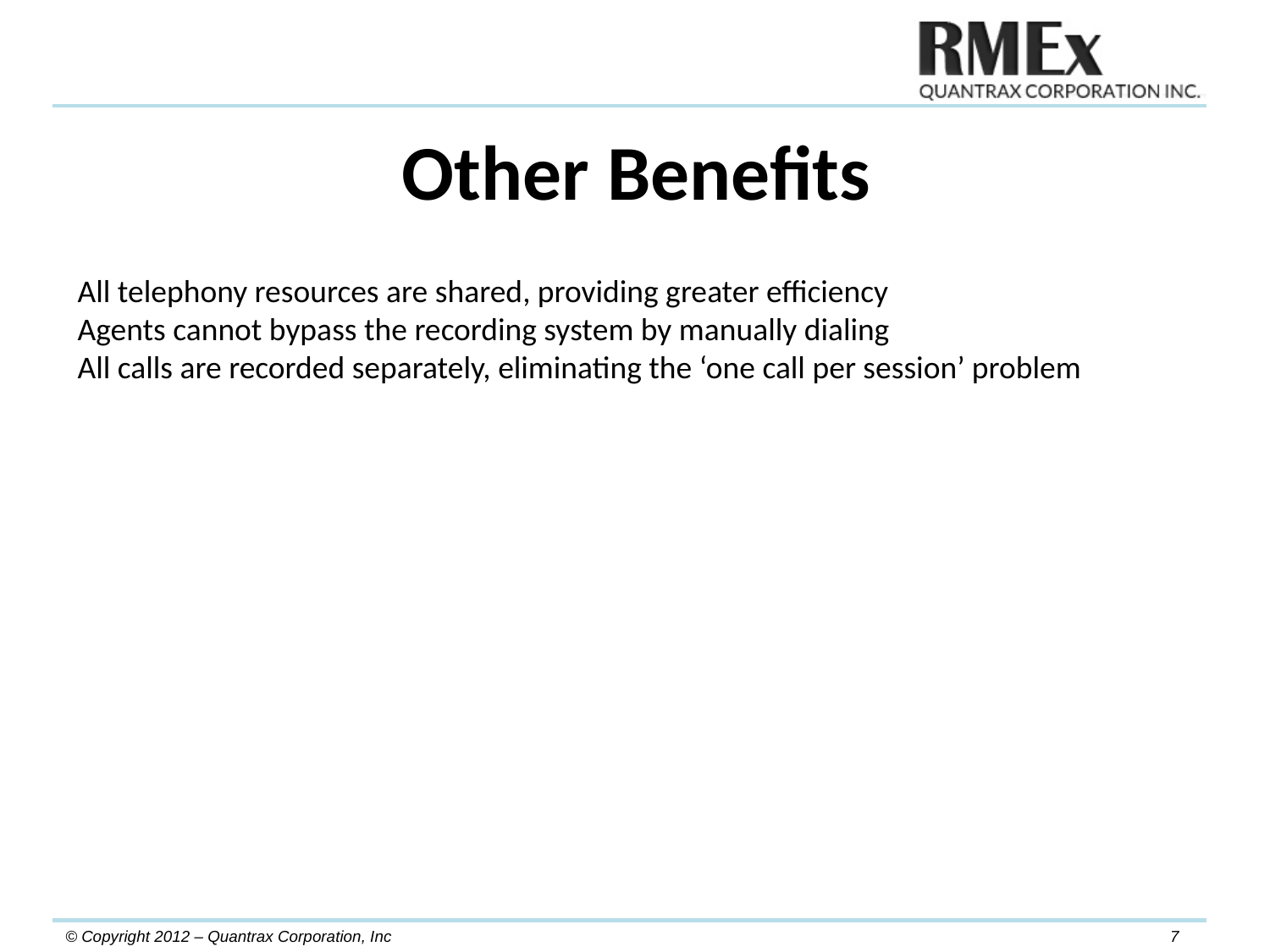

Other Benefits
All telephony resources are shared, providing greater efficiency
Agents cannot bypass the recording system by manually dialing
All calls are recorded separately, eliminating the ‘one call per session’ problem